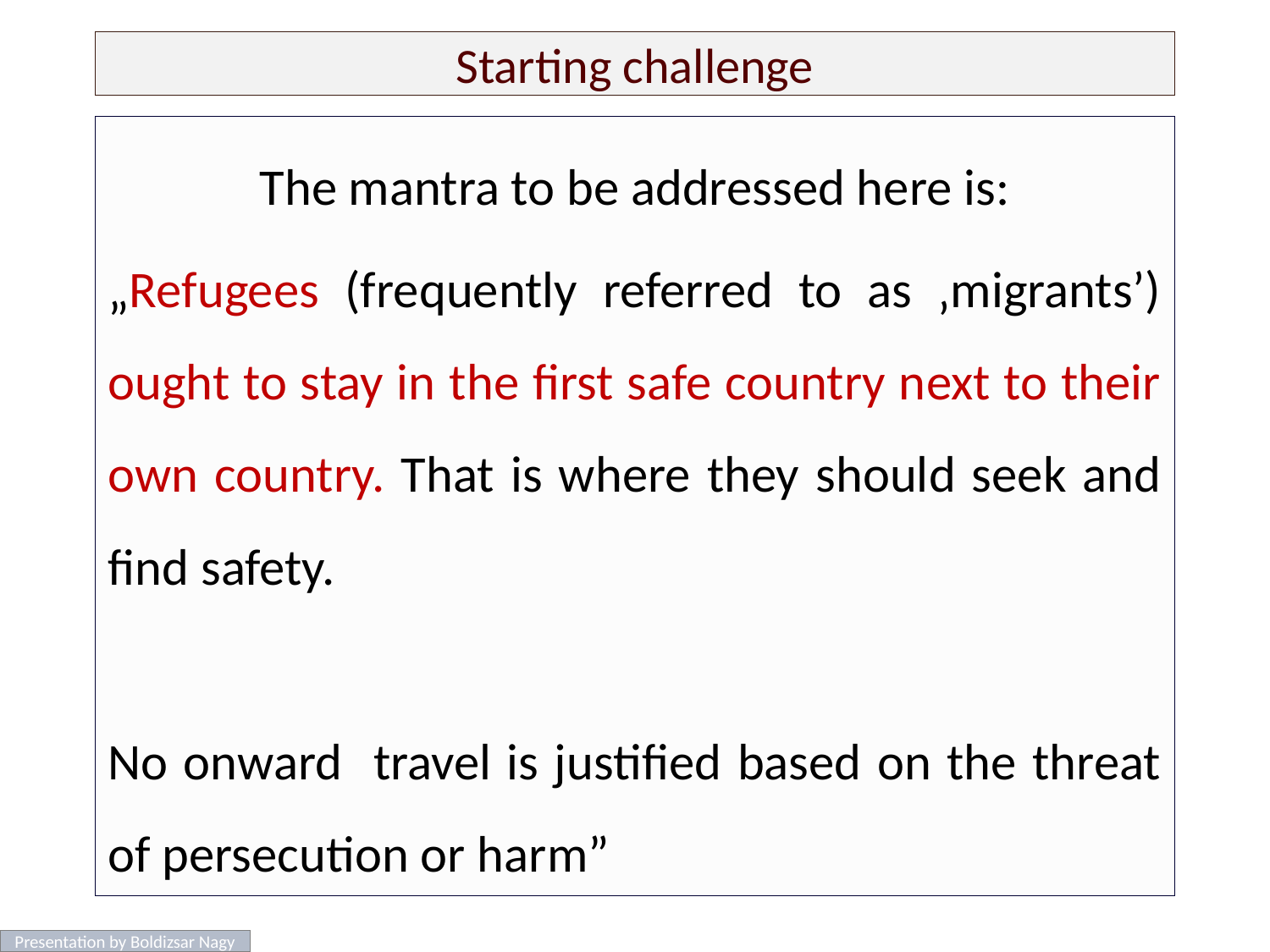

# Starting challenge
The mantra to be addressed here is:
„Refugees (frequently referred to as ‚migrants’) ought to stay in the first safe country next to their own country. That is where they should seek and find safety.
No onward  travel is justified based on the threat of persecution or harm”